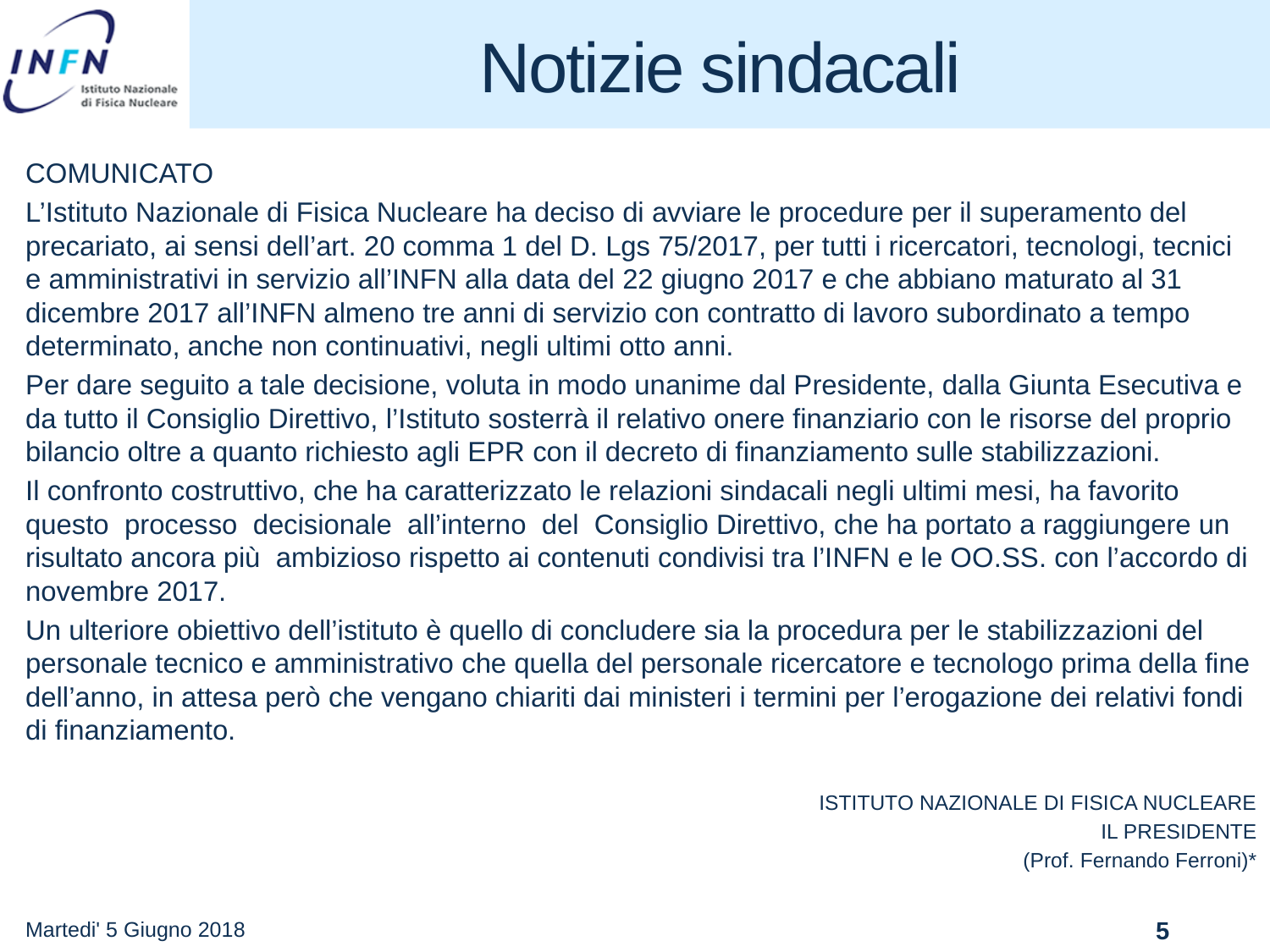

# Notizie sindacali
COMUNICATO
L’Istituto Nazionale di Fisica Nucleare ha deciso di avviare le procedure per il superamento del precariato, ai sensi dell’art. 20 comma 1 del D. Lgs 75/2017, per tutti i ricercatori, tecnologi, tecnici e amministrativi in servizio all’INFN alla data del 22 giugno 2017 e che abbiano maturato al 31 dicembre 2017 all’INFN almeno tre anni di servizio con contratto di lavoro subordinato a tempo determinato, anche non continuativi, negli ultimi otto anni.
Per dare seguito a tale decisione, voluta in modo unanime dal Presidente, dalla Giunta Esecutiva e da tutto il Consiglio Direttivo, l’Istituto sosterrà il relativo onere finanziario con le risorse del proprio bilancio oltre a quanto richiesto agli EPR con il decreto di finanziamento sulle stabilizzazioni.
Il confronto costruttivo, che ha caratterizzato le relazioni sindacali negli ultimi mesi, ha favorito questo  processo  decisionale  all’interno  del  Consiglio Direttivo, che ha portato a raggiungere un risultato ancora più  ambizioso rispetto ai contenuti condivisi tra l’INFN e le OO.SS. con l’accordo di novembre 2017.
Un ulteriore obiettivo dell’istituto è quello di concludere sia la procedura per le stabilizzazioni del personale tecnico e amministrativo che quella del personale ricercatore e tecnologo prima della fine dell’anno, in attesa però che vengano chiariti dai ministeri i termini per l’erogazione dei relativi fondi di finanziamento.

ISTITUTO NAZIONALE DI FISICA NUCLEARE
IL PRESIDENTE
(Prof. Fernando Ferroni)*

Martedi' 5 Giugno 2018
5